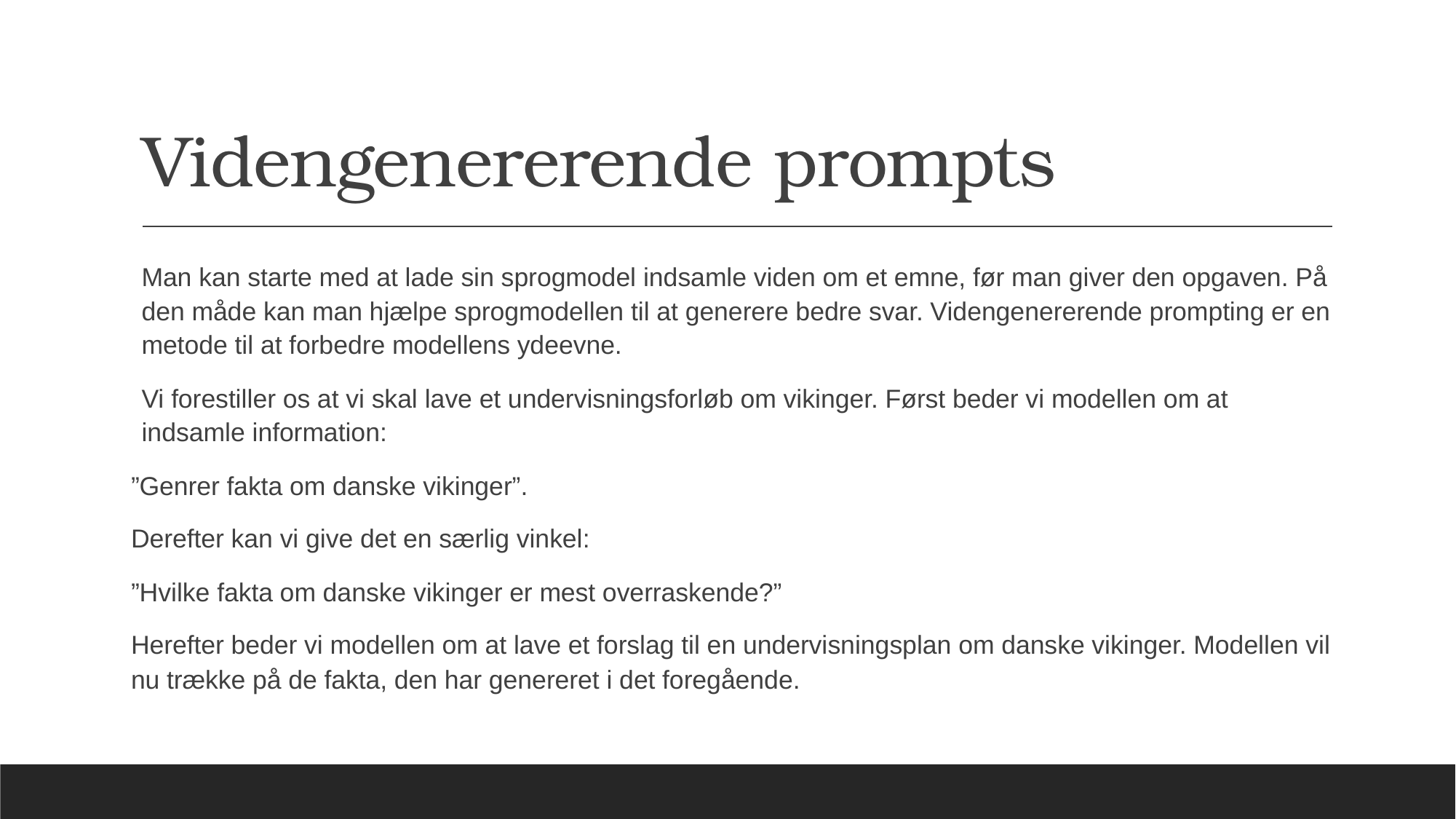

# Videngenererende prompts
Man kan starte med at lade sin sprogmodel indsamle viden om et emne, før man giver den opgaven. På den måde kan man hjælpe sprogmodellen til at generere bedre svar. Videngenererende prompting er en metode til at forbedre modellens ydeevne.
Vi forestiller os at vi skal lave et undervisningsforløb om vikinger. Først beder vi modellen om at indsamle information:
”Genrer fakta om danske vikinger”.
Derefter kan vi give det en særlig vinkel:
”Hvilke fakta om danske vikinger er mest overraskende?”
Herefter beder vi modellen om at lave et forslag til en undervisningsplan om danske vikinger. Modellen vil nu trække på de fakta, den har genereret i det foregående.